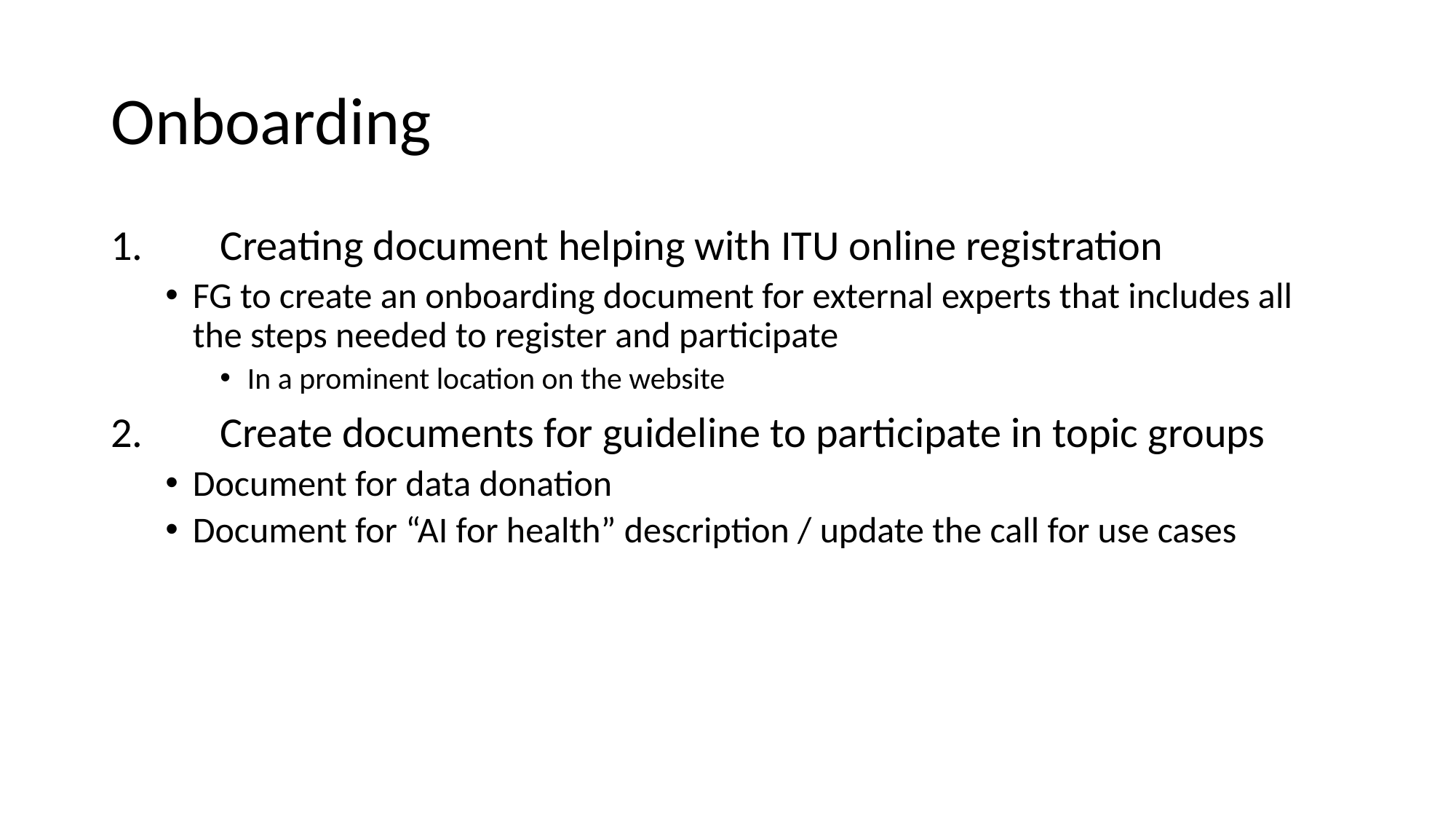

# Onboarding
1.	Creating document helping with ITU online registration
FG to create an onboarding document for external experts that includes all the steps needed to register and participate
In a prominent location on the website
2.	Create documents for guideline to participate in topic groups
Document for data donation
Document for “AI for health” description / update the call for use cases